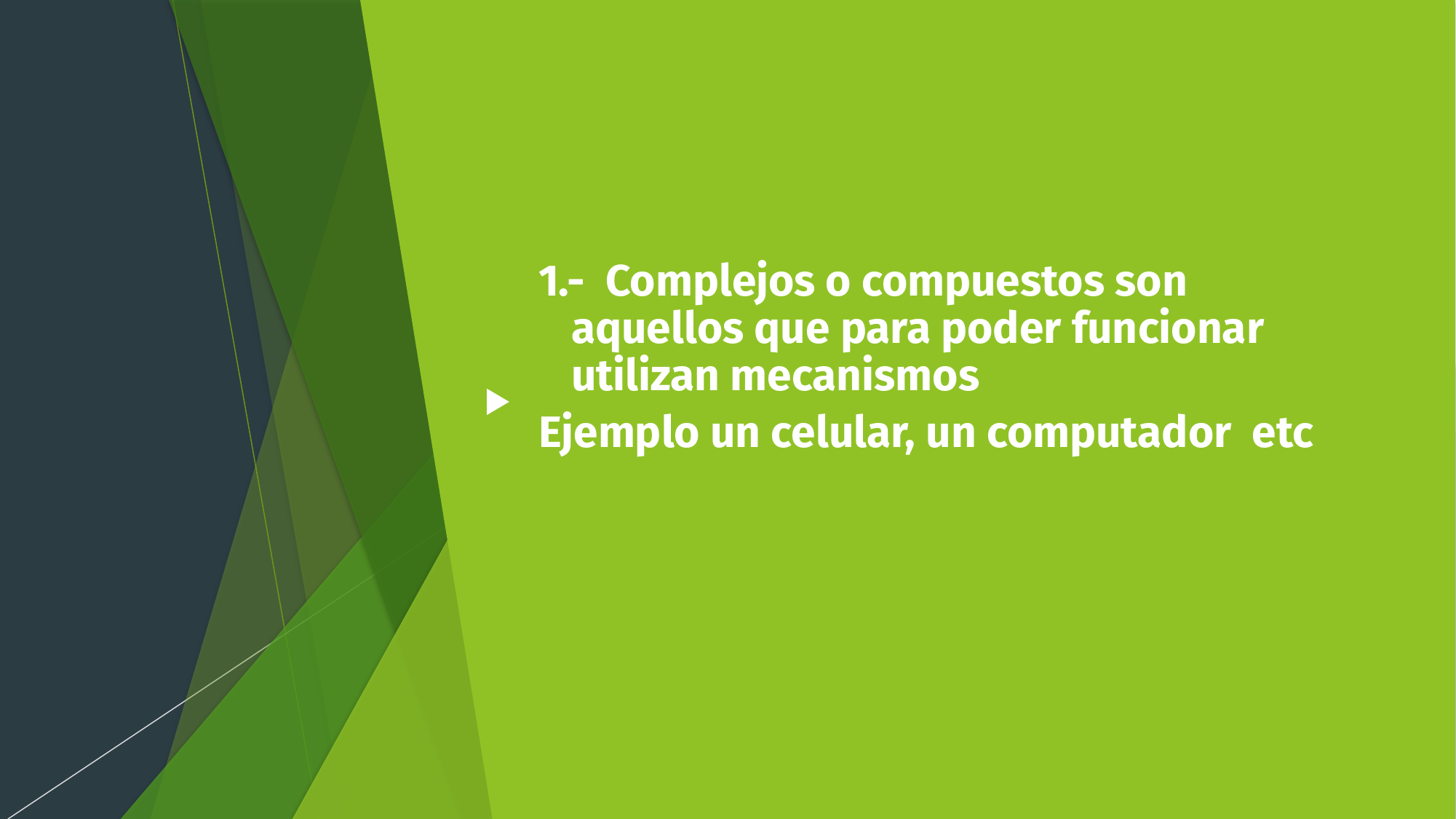

1.-  Complejos o compuestos son aquellos que para poder funcionar utilizan mecanismos
Ejemplo un celular, un computador  etc